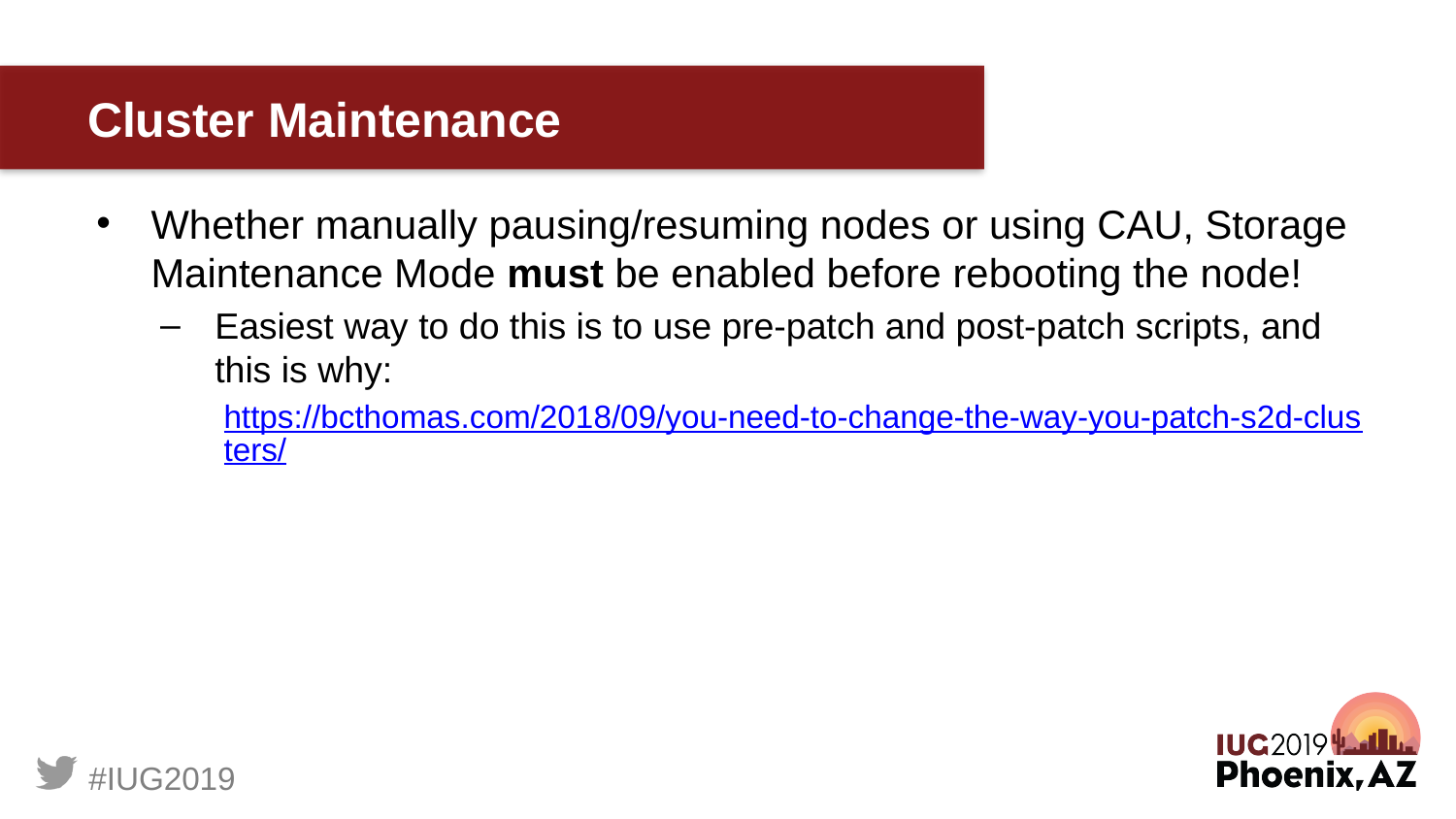

# Cluster Maintenance
Whether manually pausing/resuming nodes or using CAU, Storage Maintenance Mode must be enabled before rebooting the node!
Easiest way to do this is to use pre-patch and post-patch scripts, and this is why:
https://bcthomas.com/2018/09/you-need-to-change-the-way-you-patch-s2d-clusters/